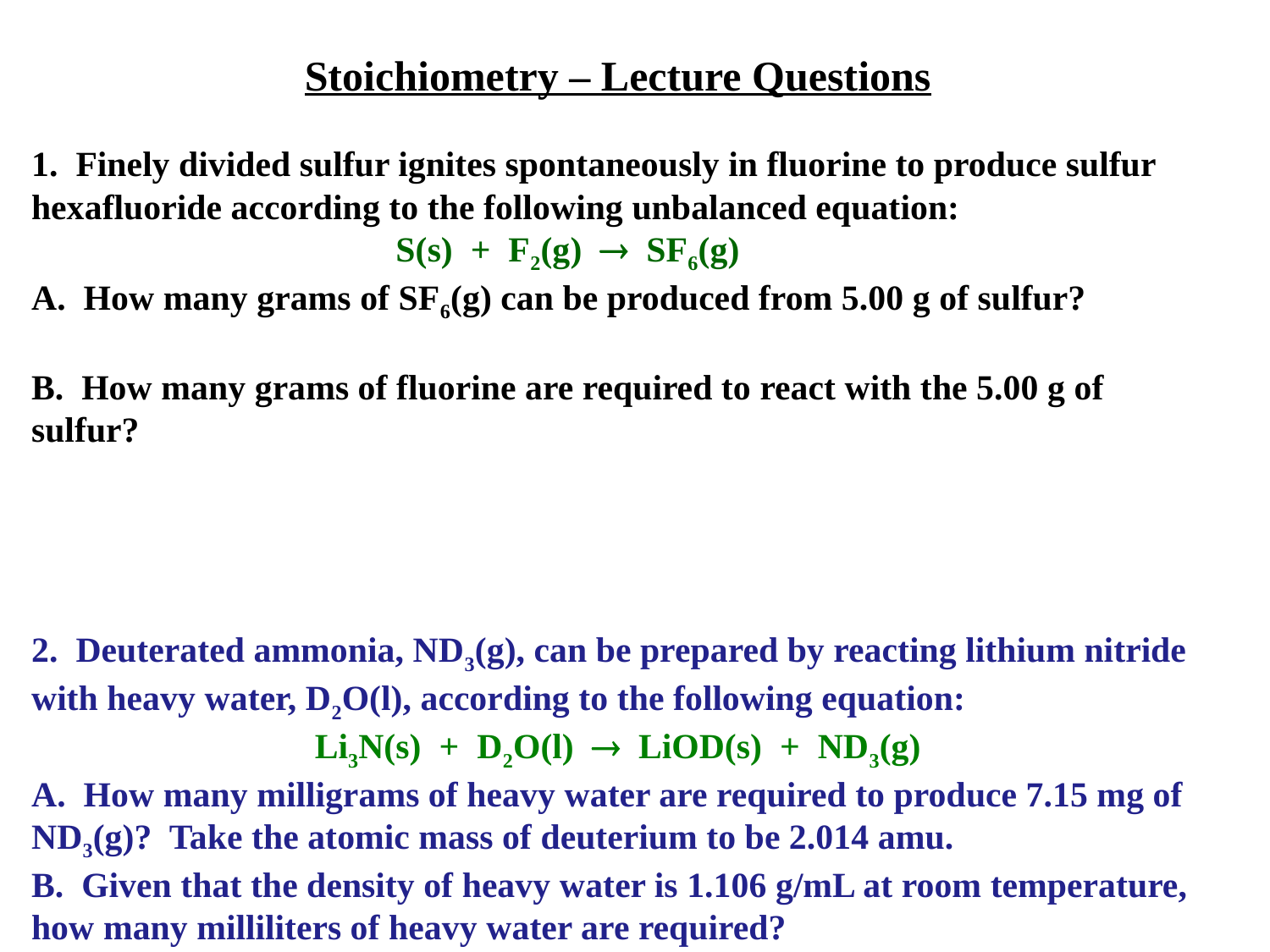

Stoichiometry – Lecture Questions

1.  Finely divided sulfur ignites spontaneously in fluorine to produce sulfur hexafluoride according to the following unbalanced equation:
                                         S(s)  +  F2(g)  →  SF6(g)
A.  How many grams of SF6(g) can be produced from 5.00 g of sulfur?
B.  How many grams of fluorine are required to react with the 5.00 g of sulfur?

2.  Deuterated ammonia, ND3(g), can be prepared by reacting lithium nitride with heavy water, D2O(l), according to the following equation:
Li3N(s)  +  D2O(l)  →  LiOD(s)  +  ND3(g)
A.  How many milligrams of heavy water are required to produce 7.15 mg of ND3(g)?  Take the atomic mass of deuterium to be 2.014 amu.
B.  Given that the density of heavy water is 1.106 g/mL at room temperature, how many milliliters of heavy water are required?